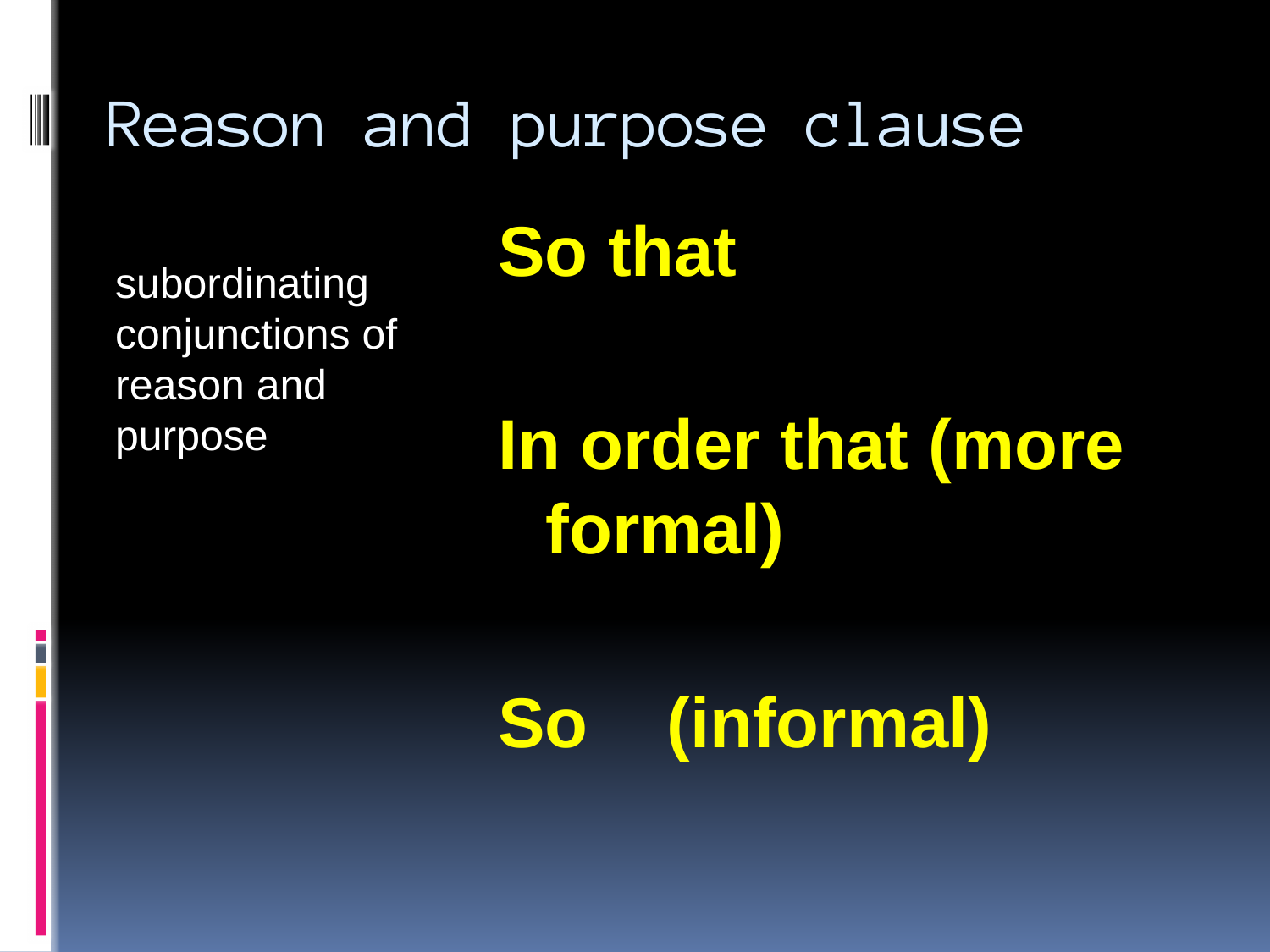

# Reason and purpose clause

subordinating conjunctions of reason and purpose
So that

In order that (more formal)

So    (informal)